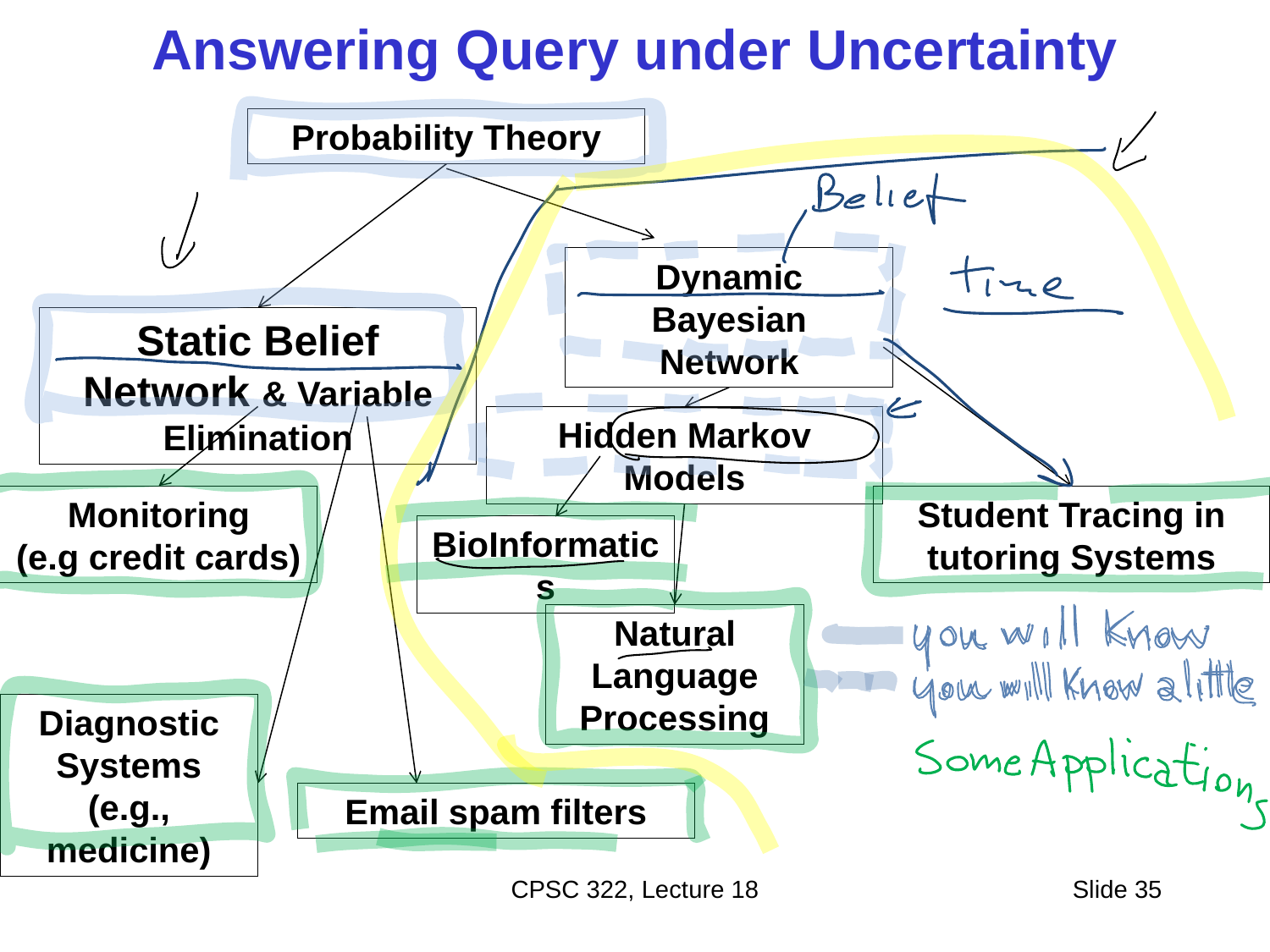

# Answering Query under Uncertainty
Probability Theory
Dynamic Bayesian Network
Static Belief Network & Variable Elimination
Hidden Markov Models
Monitoring
(e.g credit cards)
Student Tracing in tutoring Systems
BioInformatics
Natural Language Processing
Diagnostic Systems (e.g., medicine)
Email spam filters
CPSC 322, Lecture 18
Slide 35